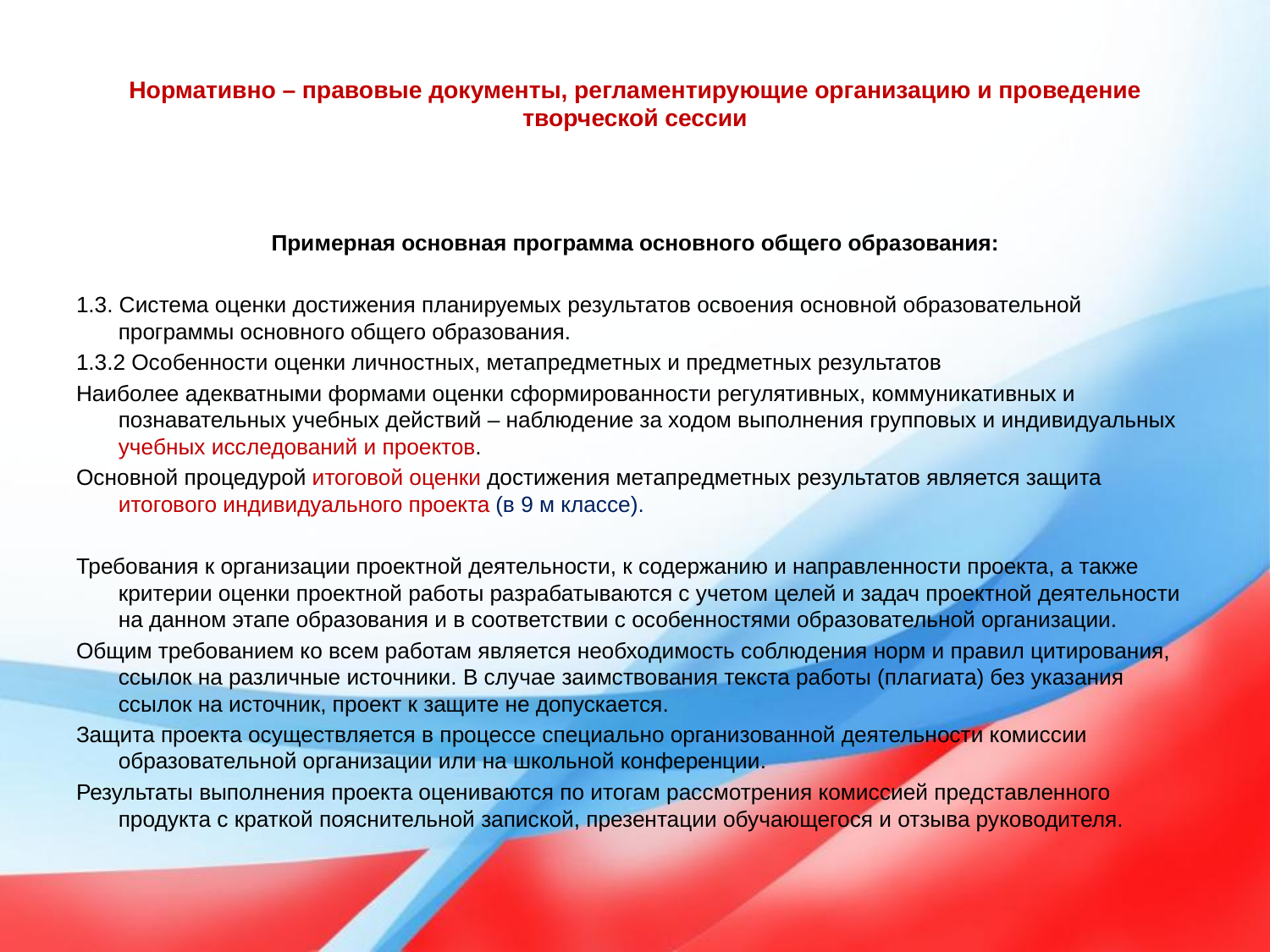

# Нормативно – правовые документы, регламентирующие организацию и проведение творческой сессии
Примерная основная программа основного общего образования:

1.3. Система оценки достижения планируемых результатов освоения основной образовательной программы основного общего образования.
1.3.2 Особенности оценки личностных, метапредметных и предметных результатов
Наиболее адекватными формами оценки сформированности регулятивных, коммуникативных и познавательных учебных действий – наблюдение за ходом выполнения групповых и индивидуальных учебных исследований и проектов.
Основной процедурой итоговой оценки достижения метапредметных результатов является защита итогового индивидуального проекта (в 9 м классе).

Требования к организации проектной деятельности, к содержанию и направленности проекта, а также критерии оценки проектной работы разрабатываются с учетом целей и задач проектной деятельности на данном этапе образования и в соответствии с особенностями образовательной организации.
Общим требованием ко всем работам является необходимость соблюдения норм и правил цитирования, ссылок на различные источники. В случае заимствования текста работы (плагиата) без указания ссылок на источник, проект к защите не допускается.
Защита проекта осуществляется в процессе специально организованной деятельности комиссии образовательной организации или на школьной конференции.
Результаты выполнения проекта оцениваются по итогам рассмотрения комиссией представленного продукта с краткой пояснительной запиской, презентации обучающегося и отзыва руководителя.